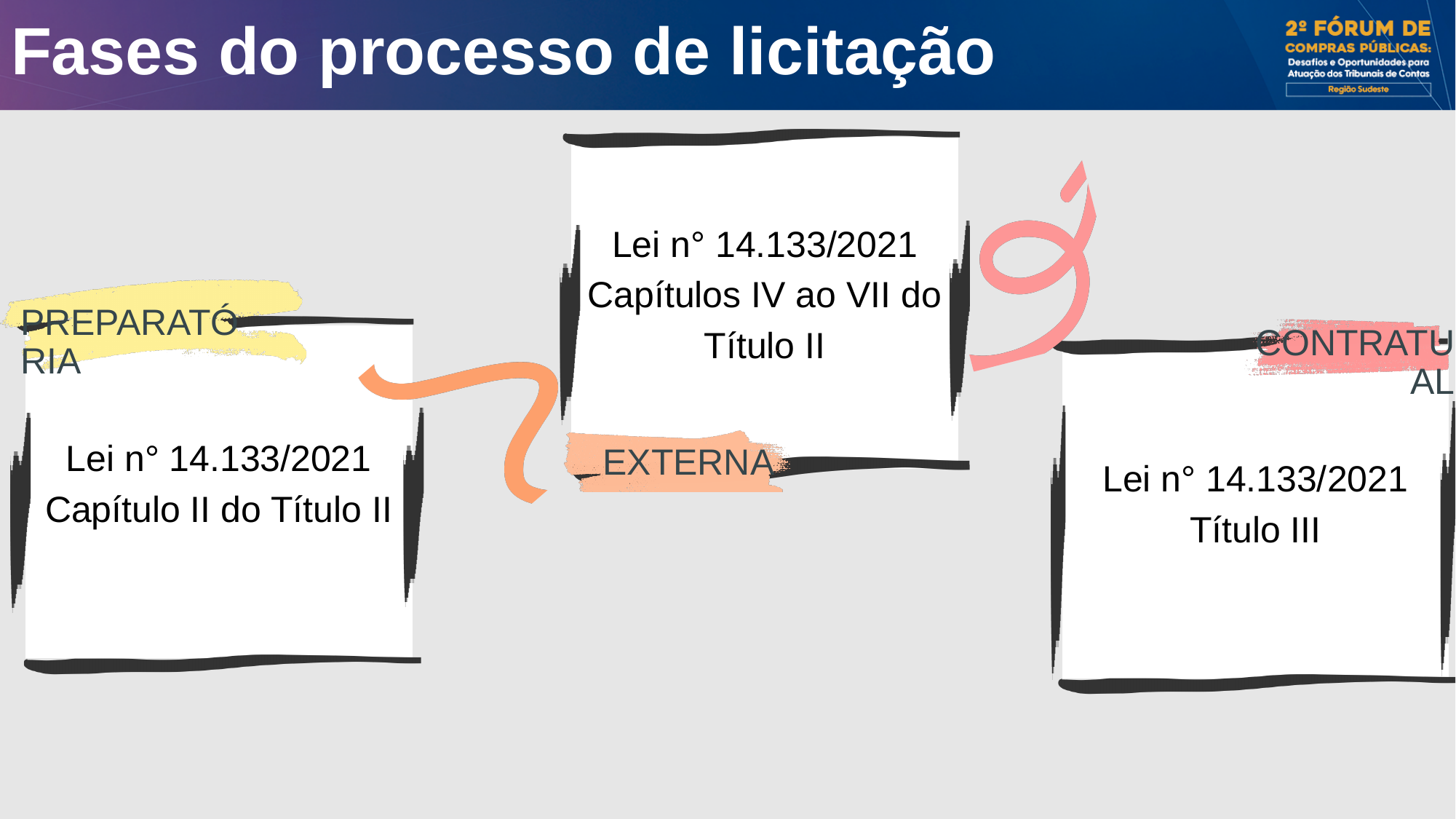

# Fases do processo de licitação

Lei n° 14.133/2021
Capítulos IV ao VII do Título II

PREPARATÓRIA

CONTRATUAL

Lei n° 14.133/2021
Capítulo II do Título II

Lei n° 14.133/2021
Título III

EXTERNA